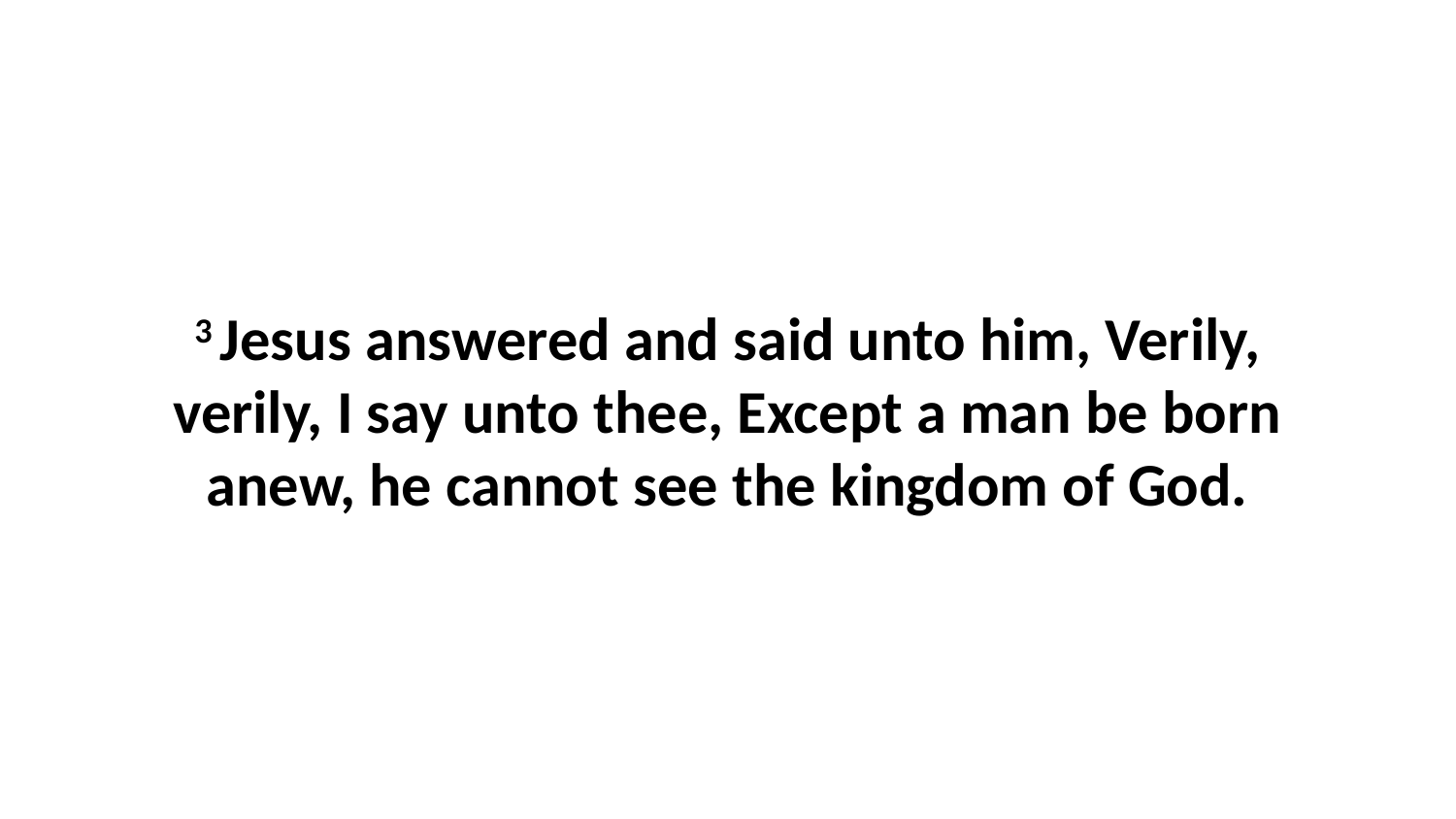

3 Jesus answered and said unto him, Verily, verily, I say unto thee, Except a man be born anew, he cannot see the kingdom of God.